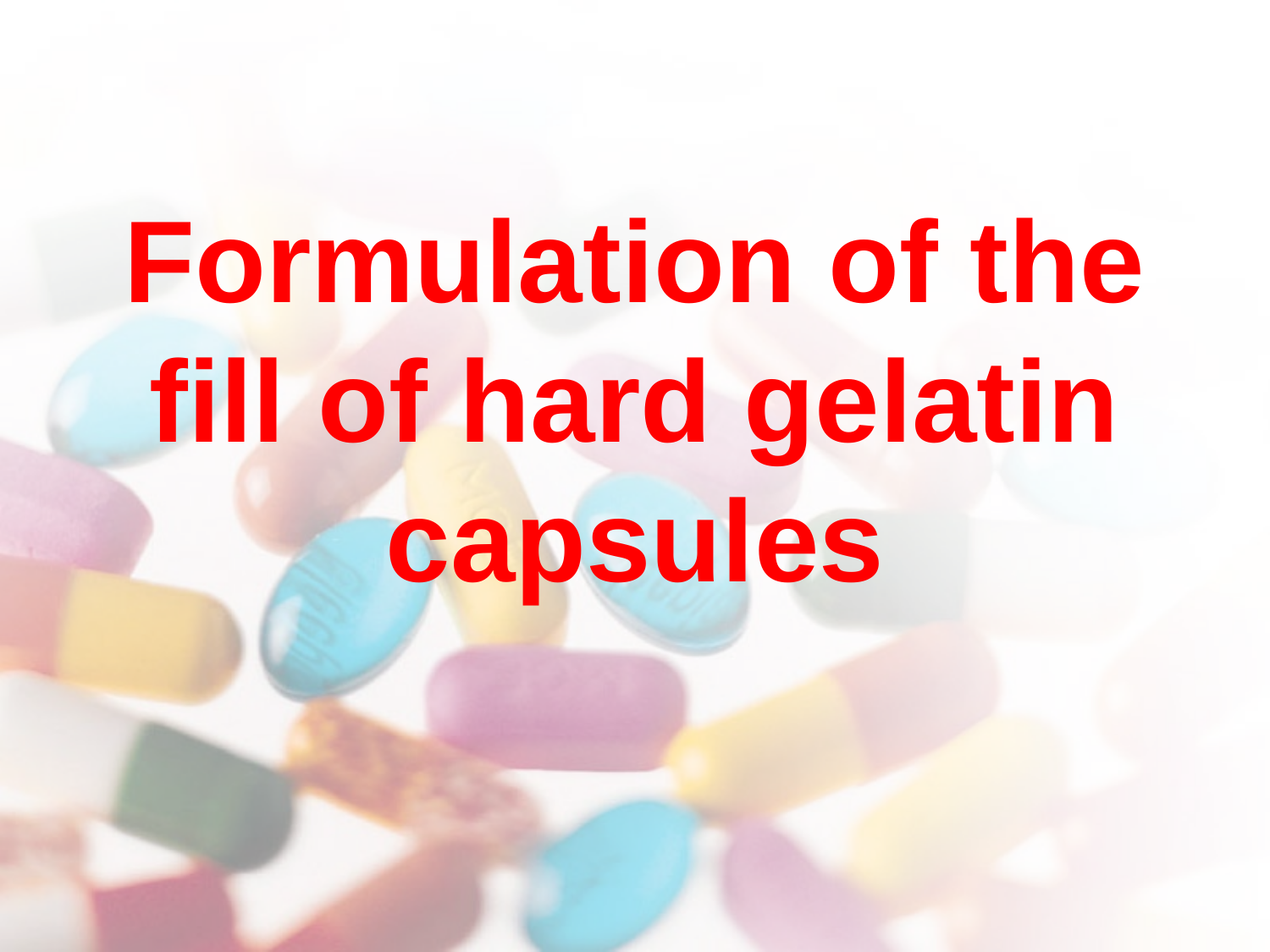

Formulation of the fill of hard gelatin capsules